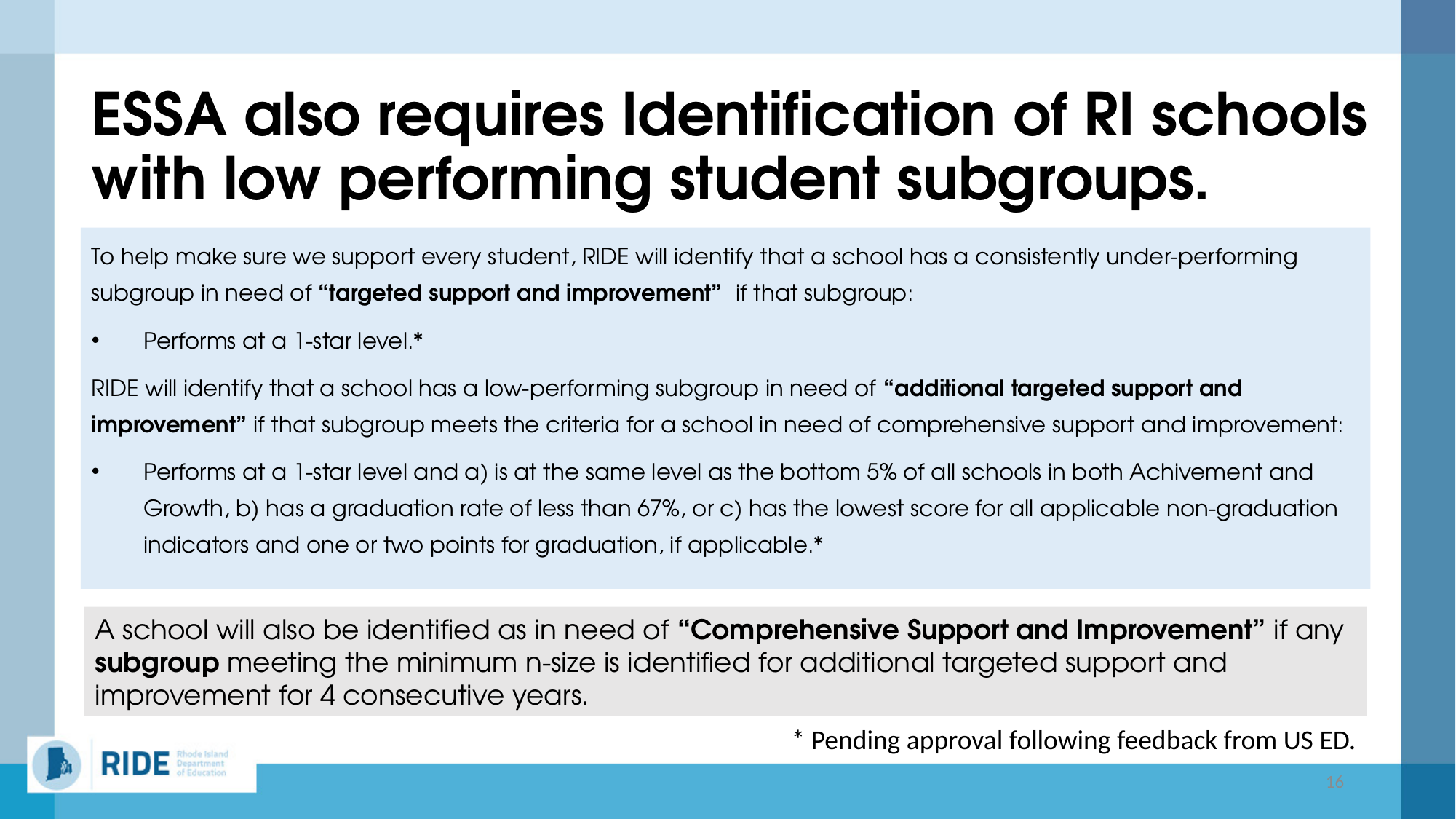

# ESSA also requires Identification of RI schools with low performing student subgroups.
To help make sure we support every student, RIDE will identify that a school has a consistently under-performing subgroup in need of “targeted support and improvement”  if that subgroup:
Performs at a 1-star level.*
RIDE will identify that a school has a low-performing subgroup in need of “additional targeted support and improvement” if that subgroup meets the criteria for a school in need of comprehensive support and improvement:
Performs at a 1-star level and a) is at the same level as the bottom 5% of all schools in both Achivement and Growth, b) has a graduation rate of less than 67%, or c) has the lowest score for all applicable non-graduation indicators and one or two points for graduation, if applicable.*

A school will also be identified as in need of “Comprehensive Support and Improvement” if any subgroup meeting the minimum n-size is identified for additional targeted support and improvement for 4 consecutive years.
* Pending approval following feedback from US ED.
16